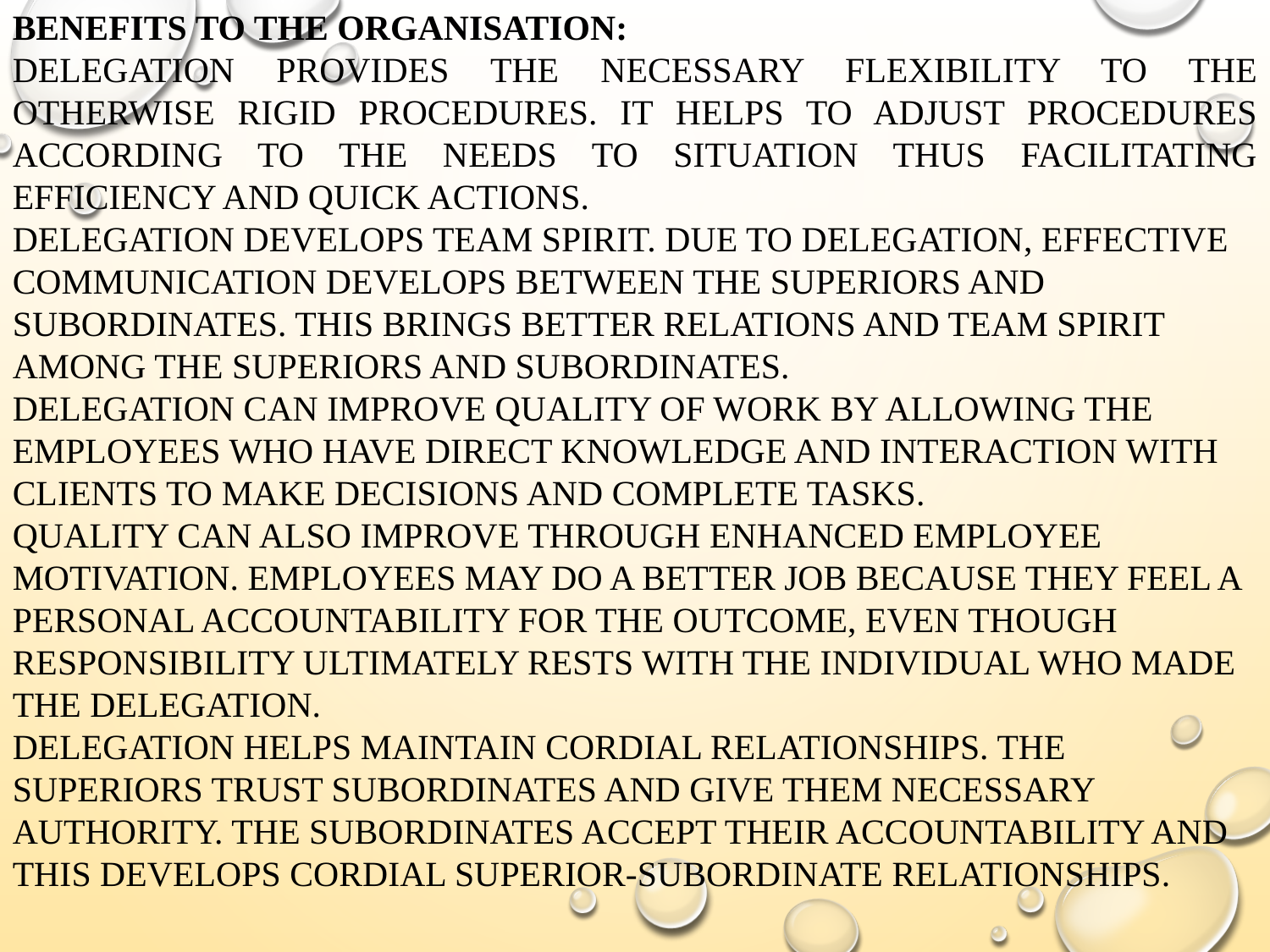

BENEFITS TO THE ORGANISATION:
DELEGATION PROVIDES THE NECESSARY FLEXIBILITY TO THE OTHERWISE RIGID PROCEDURES. IT HELPS TO ADJUST PROCEDURES ACCORDING TO THE NEEDS TO SITUATION THUS FACILITATING EFFICIENCY AND QUICK ACTIONS.
DELEGATION DEVELOPS TEAM SPIRIT. DUE TO DELEGATION, EFFECTIVE COMMUNICATION DEVELOPS BETWEEN THE SUPERIORS AND SUBORDINATES. THIS BRINGS BETTER RELATIONS AND TEAM SPIRIT AMONG THE SUPERIORS AND SUBORDINATES.
DELEGATION CAN IMPROVE QUALITY OF WORK BY ALLOWING THE EMPLOYEES WHO HAVE DIRECT KNOWLEDGE AND INTERACTION WITH CLIENTS TO MAKE DECISIONS AND COMPLETE TASKS.
QUALITY CAN ALSO IMPROVE THROUGH ENHANCED EMPLOYEE MOTIVATION. EMPLOYEES MAY DO A BETTER JOB BECAUSE THEY FEEL A PERSONAL ACCOUNTABILITY FOR THE OUTCOME, EVEN THOUGH RESPONSIBILITY ULTIMATELY RESTS WITH THE INDIVIDUAL WHO MADE THE DELEGATION.
DELEGATION HELPS MAINTAIN CORDIAL RELATIONSHIPS. THE SUPERIORS TRUST SUBORDINATES AND GIVE THEM NECESSARY AUTHORITY. THE SUBORDINATES ACCEPT THEIR ACCOUNTABILITY AND THIS DEVELOPS CORDIAL SUPERIOR-SUBORDINATE RELATIONSHIPS.